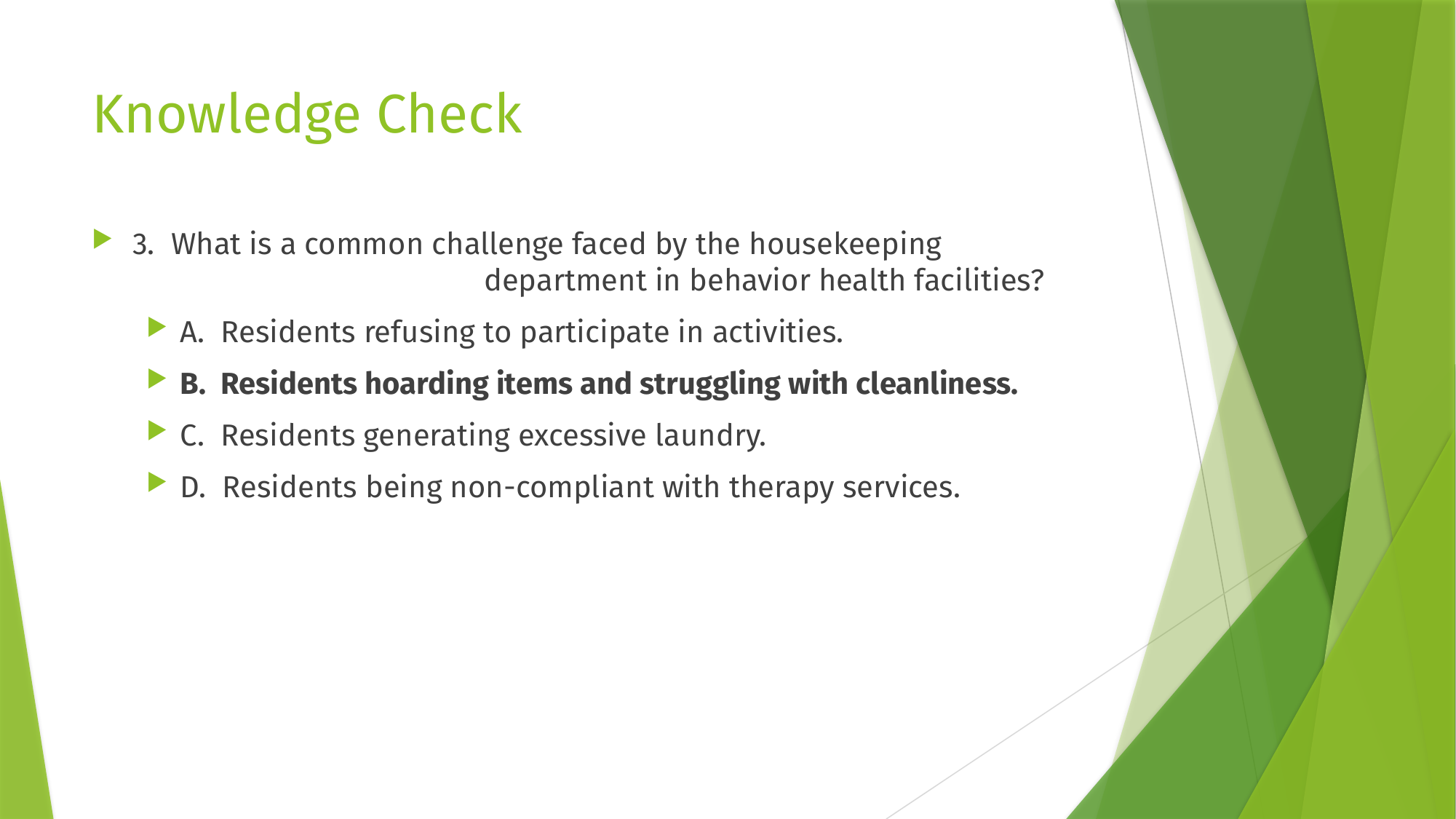

# Knowledge Check
3.  What is a common challenge faced by the housekeeping 	 	 	 	   department in behavior health facilities?
A.  Residents refusing to participate in activities.
B.  Residents hoarding items and struggling with cleanliness.
C.  Residents generating excessive laundry.
D.  Residents being non-compliant with therapy services.